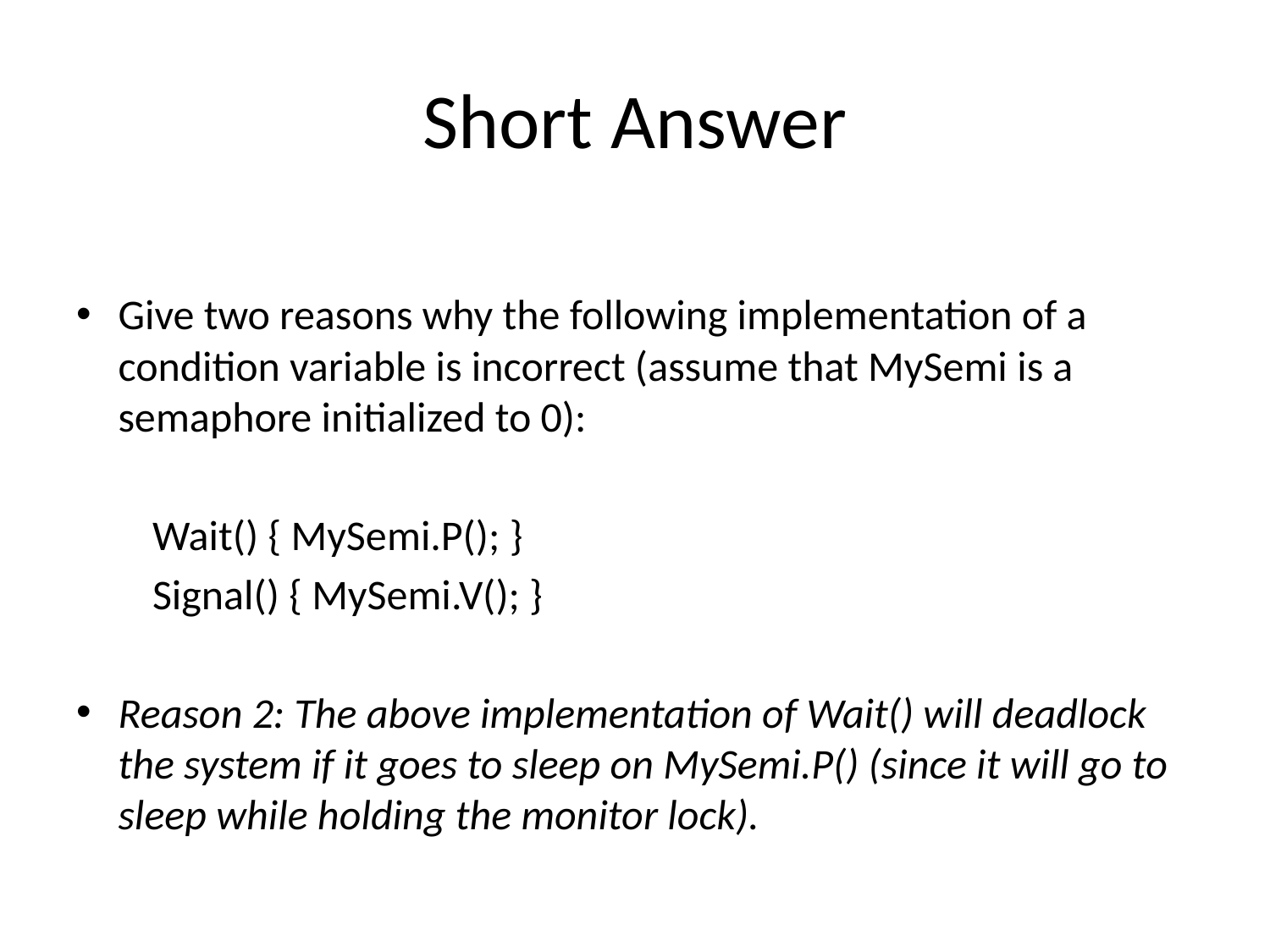

# Short Answer

Give two reasons why the following implementation of a condition variable is incorrect (assume that MySemi is a semaphore initialized to 0):

        Wait() { MySemi.P(); }
        Signal() { MySemi.V(); }

Reason 2: The above implementation of Wait() will deadlock the system if it goes to sleep on MySemi.P() (since it will go to sleep while holding the monitor lock).